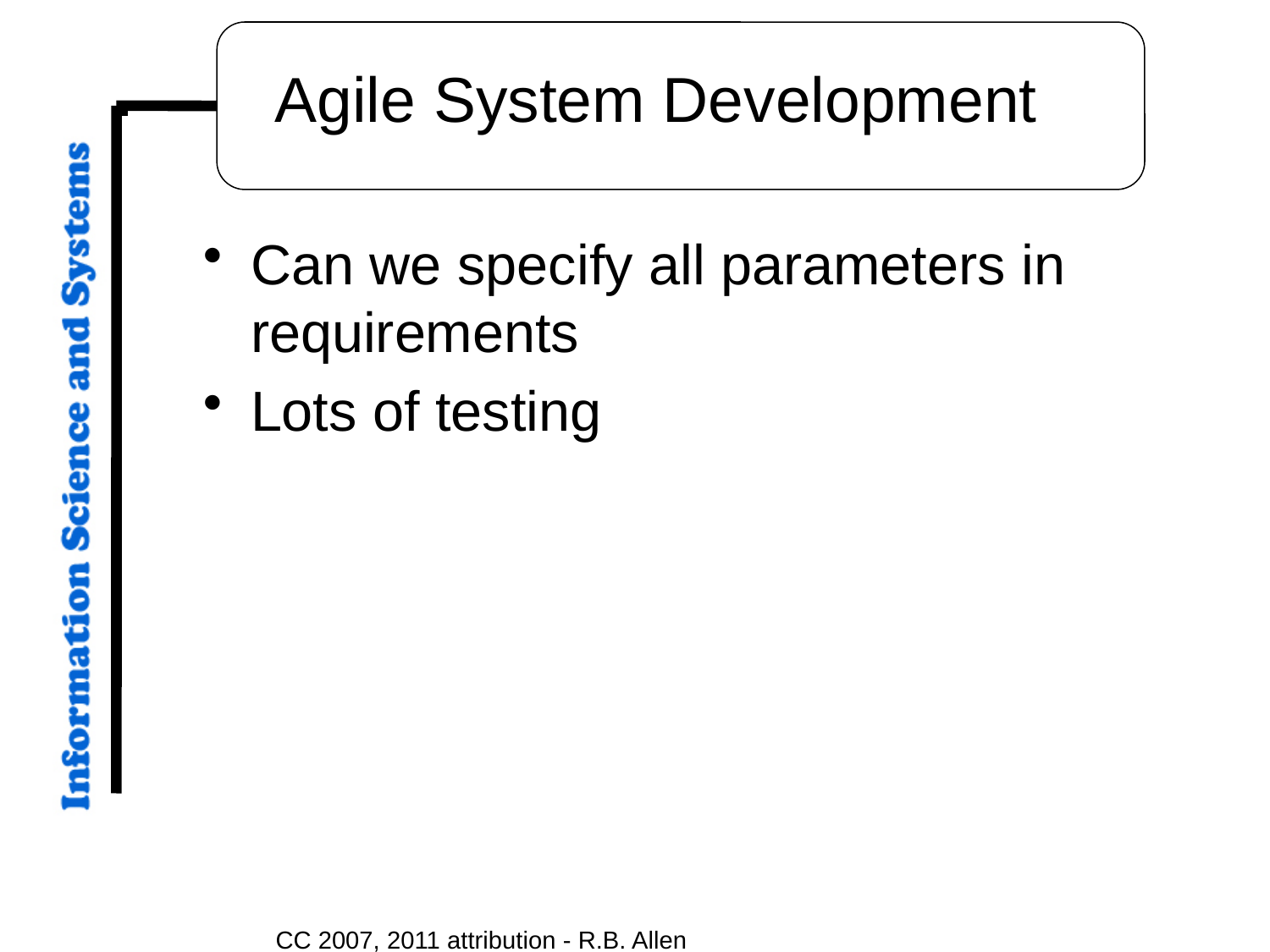

# Agile System Development
Can we specify all parameters in requirements
Lots of testing

CC 2007, 2011 attribution - R.B. Allen